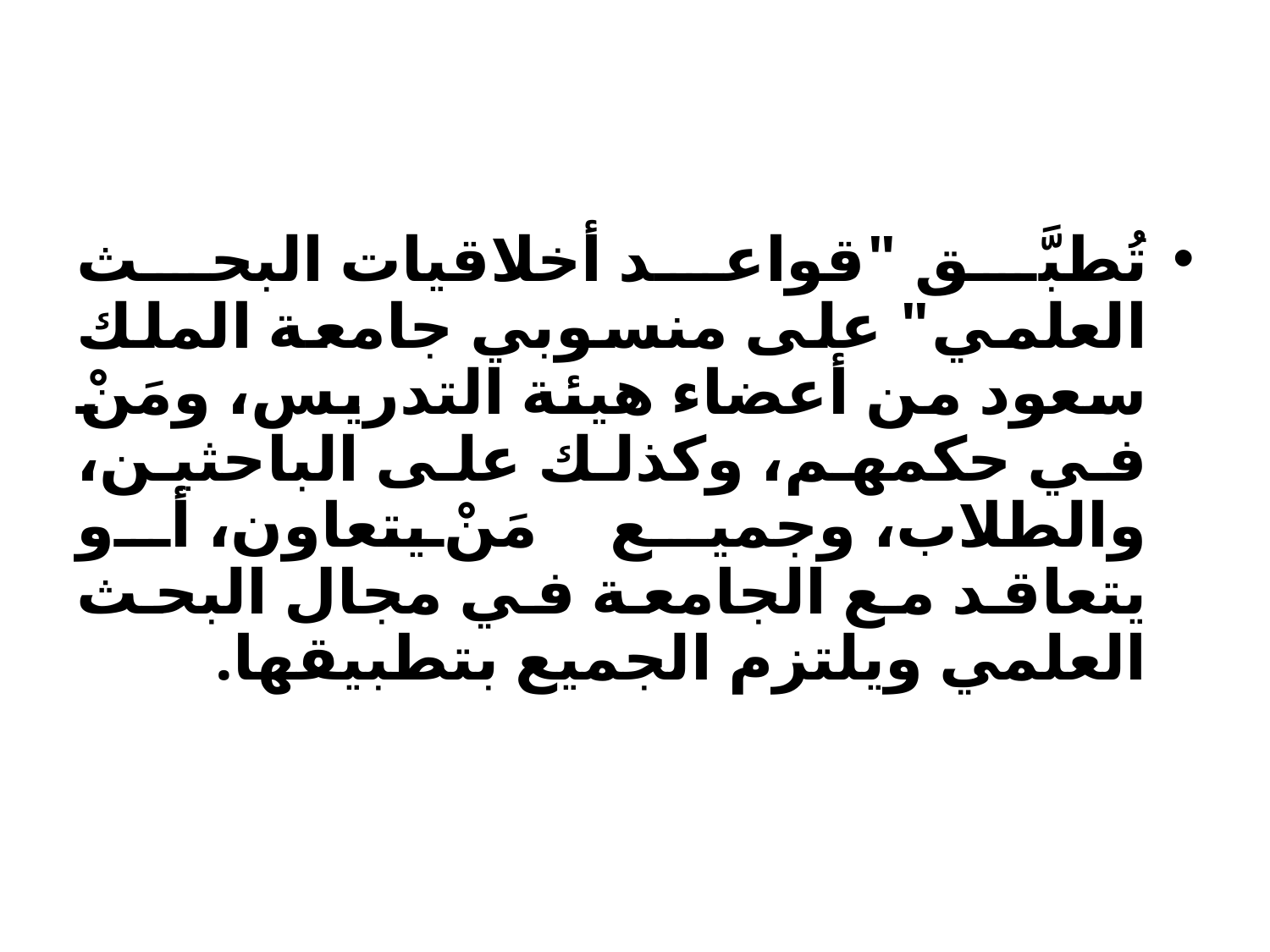

تُطبَّق "قواعد أخلاقيات البحث العلمي" على منسوبي جامعة الملك سعود من أعضاء هيئة التدريس، ومَنْ في حكمهم، وكذلك على الباحثين، والطلاب، وجميع مَنْ يتعاون، أو يتعاقد مع الجامعة في مجال البحث العلمي ويلتزم الجميع بتطبيقها.